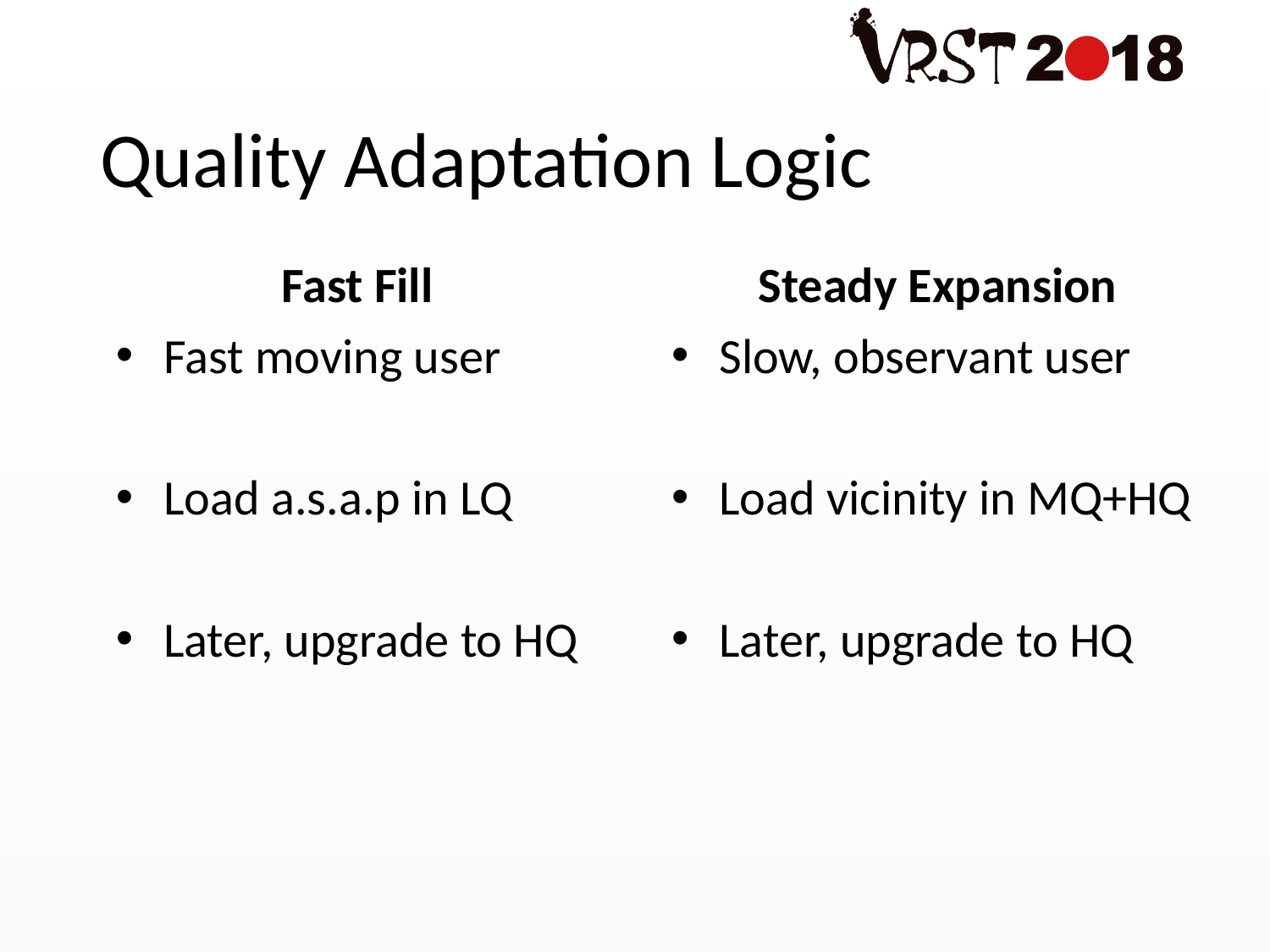

# Quality Adaptation Logic
Fast Fill
Fast moving user

Load a.s.a.p in LQ

Later, upgrade to HQ

Steady Expansion
Slow, observant user

Load vicinity in MQ+HQ

Later, upgrade to HQ